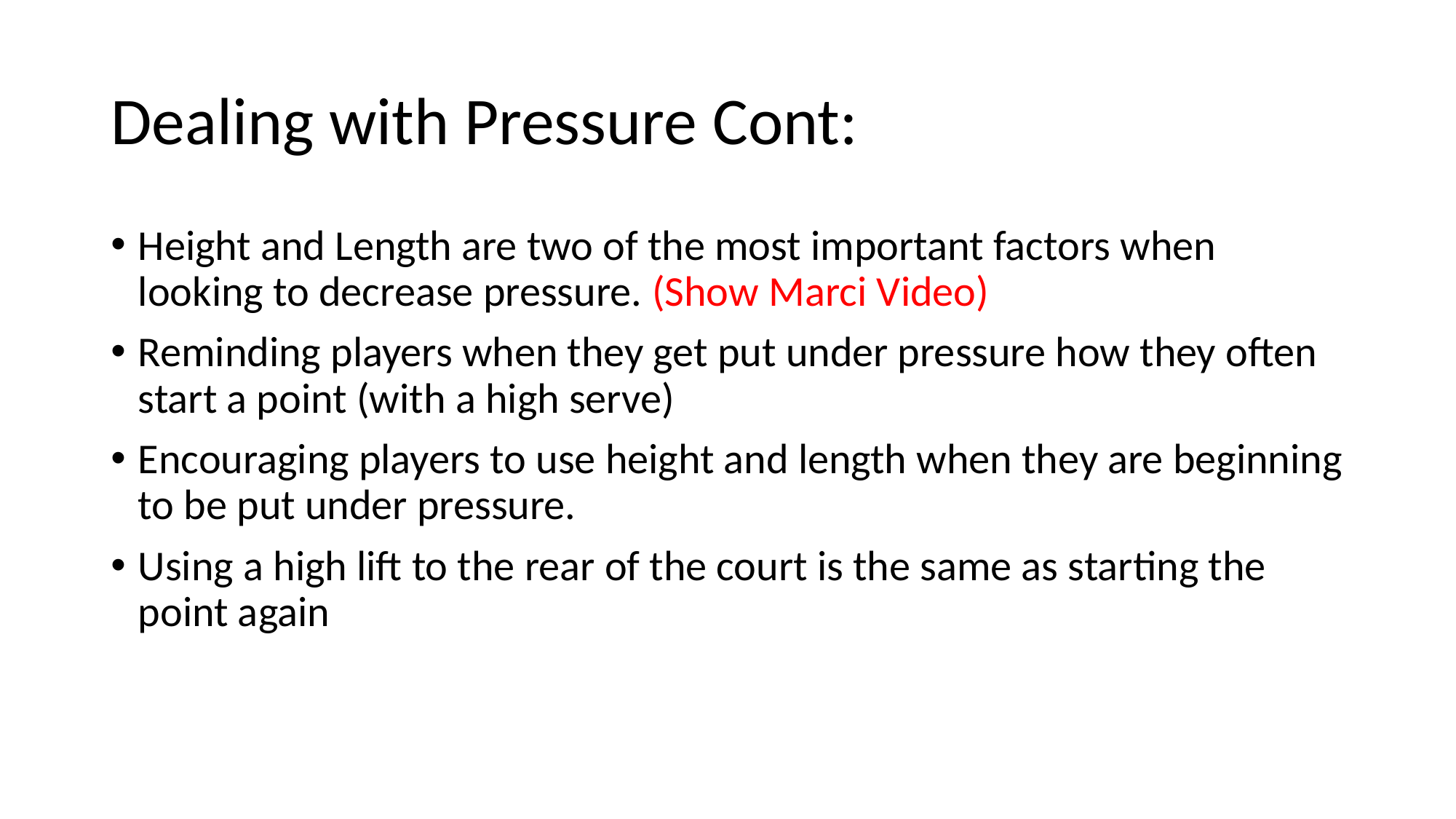

# Dealing with Pressure Cont:
Height and Length are two of the most important factors when looking to decrease pressure. (Show Marci Video)
Reminding players when they get put under pressure how they often start a point (with a high serve)
Encouraging players to use height and length when they are beginning to be put under pressure.
Using a high lift to the rear of the court is the same as starting the point again